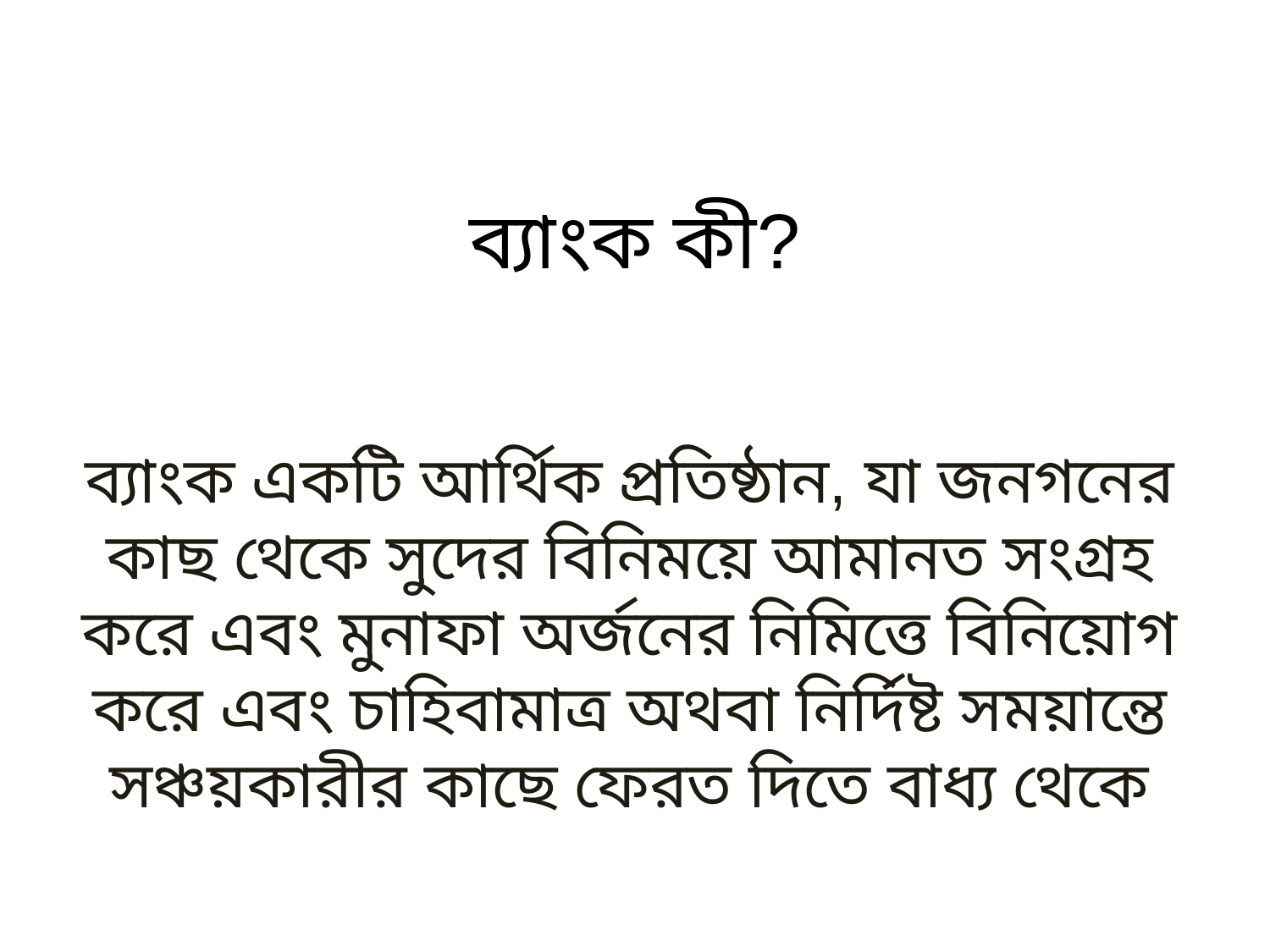

# ব্যাংক কী?
ব্যাংক একটি আর্থিক প্রতিষ্ঠান, যা জনগনের কাছ থেকে সুদের বিনিময়ে আমানত সংগ্রহ করে এবং মুনাফা অর্জনের নিমিত্তে বিনিয়োগ করে এবং চাহিবামাত্র অথবা নির্দিষ্ট সময়ান্তে সঞ্চয়কারীর কাছে ফেরত দিতে বাধ্য থেকে